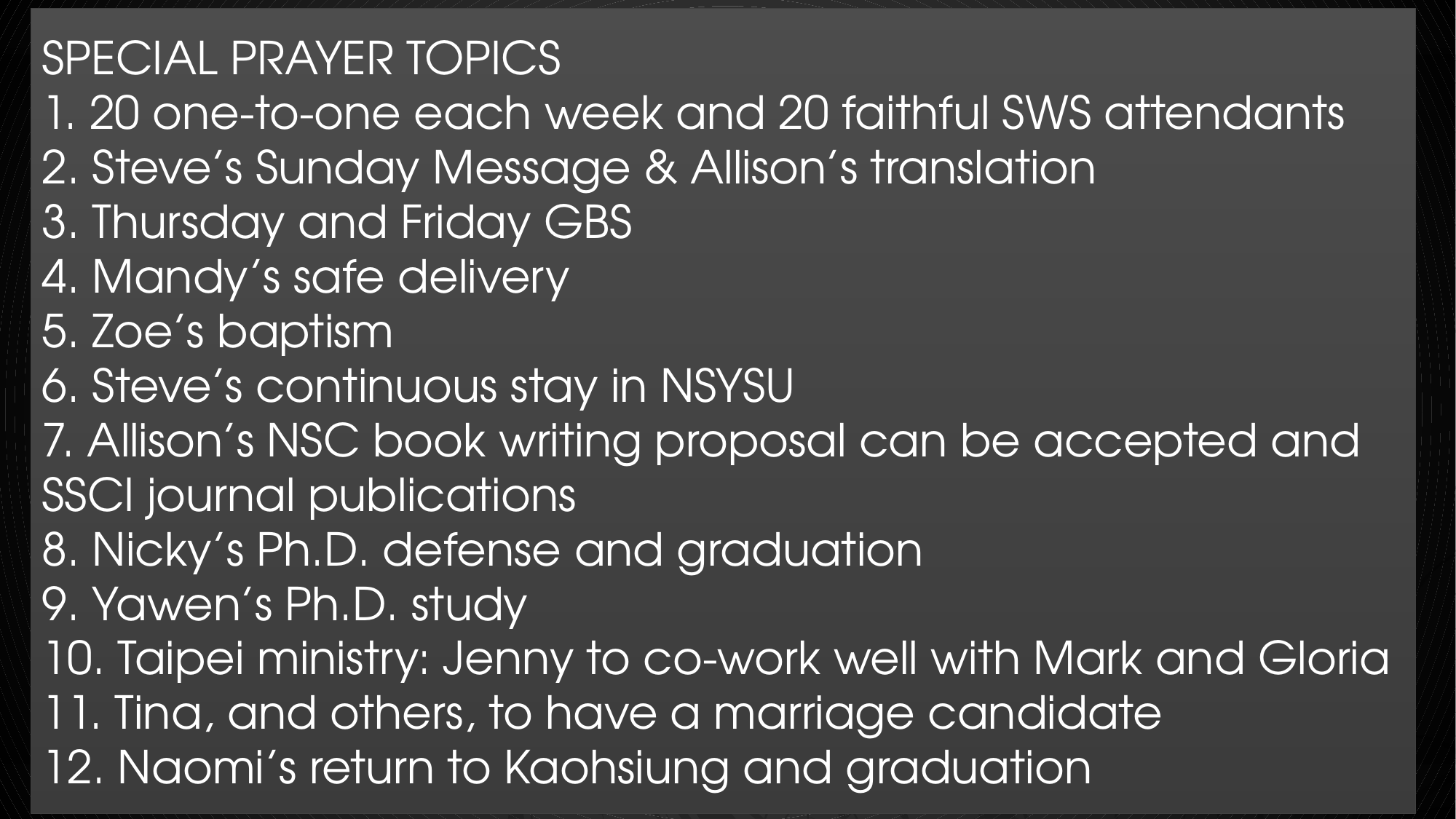

SPECIAL PRAYER TOPICS
1. 20 one-to-one each week and 20 faithful SWS attendants
2. Steve’s Sunday Message & Allison’s translation
3. Thursday and Friday GBS
4. Mandy’s safe delivery
5. Zoe’s baptism
6. Steve’s continuous stay in NSYSU
7. Allison’s NSC book writing proposal can be accepted and SSCI journal publications
8. Nicky’s Ph.D. defense and graduation
9. Yawen’s Ph.D. study
10. Taipei ministry: Jenny to co-work well with Mark and Gloria
11. Tina, and others, to have a marriage candidate
12. Naomi’s return to Kaohsiung and graduation